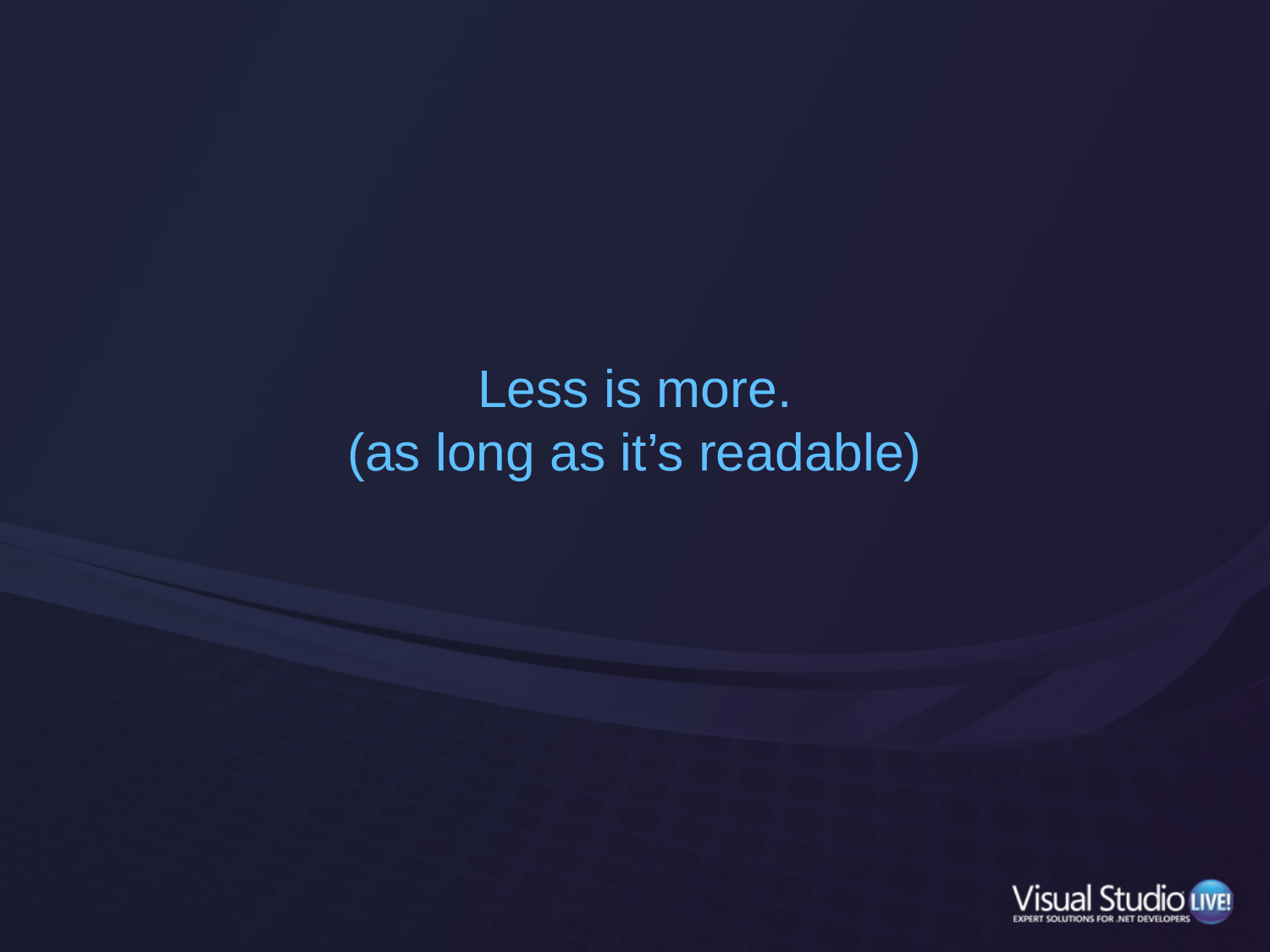

# Less is more. (as long as it’s readable)